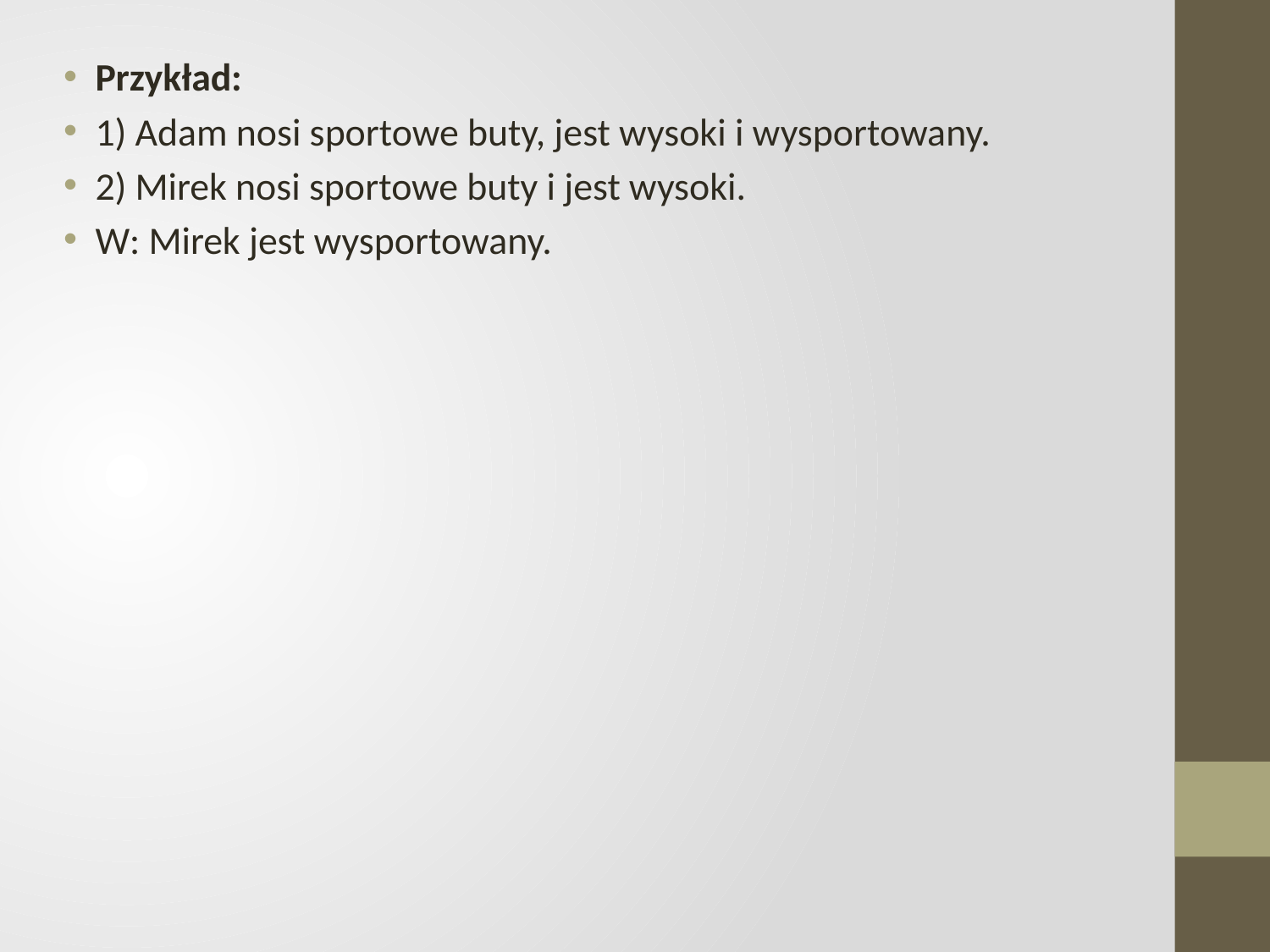

Przykład:
1) Adam nosi sportowe buty, jest wysoki i wysportowany.
2) Mirek nosi sportowe buty i jest wysoki.
W: Mirek jest wysportowany.